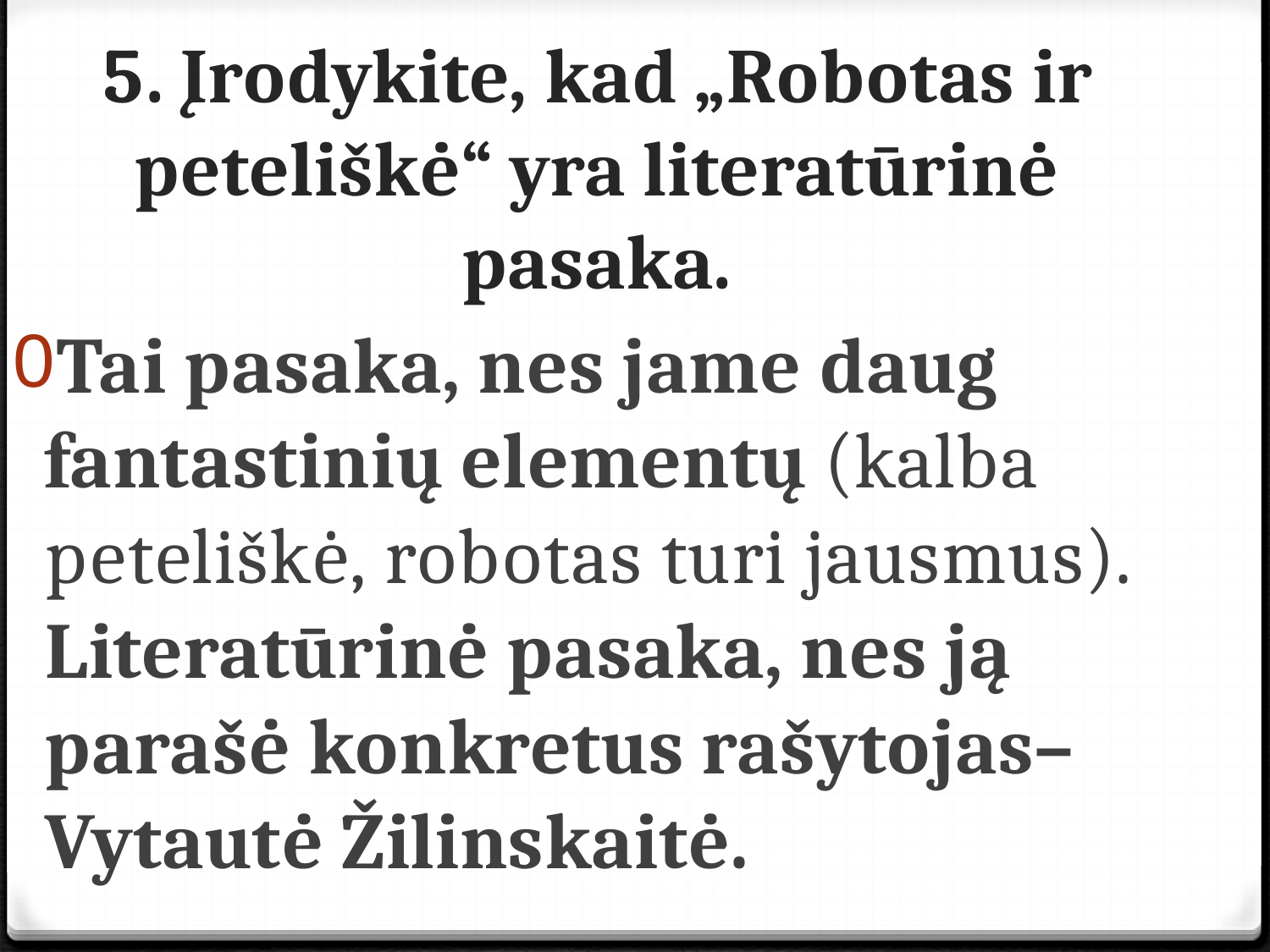

# 5. Įrodykite, kad „Robotas ir peteliškė“ yra literatūrinė pasaka.
Tai pasaka, nes jame daug fantastinių elementų (kalba peteliškė, robotas turi jausmus). Literatūrinė pasaka, nes ją parašė konkretus rašytojas– Vytautė Žilinskaitė.